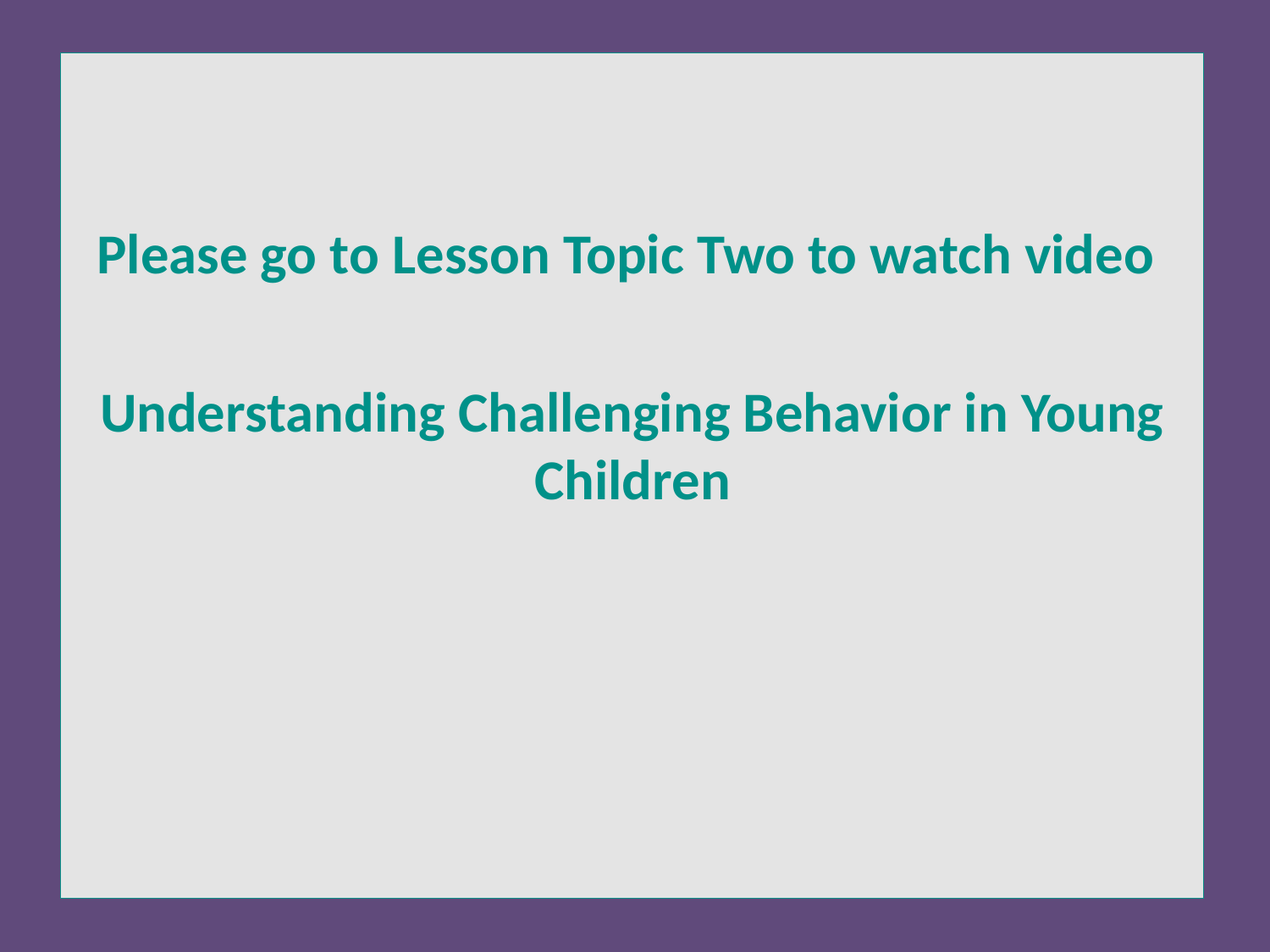

Please go to Lesson Topic Two to watch video

Understanding Challenging Behavior in Young Children